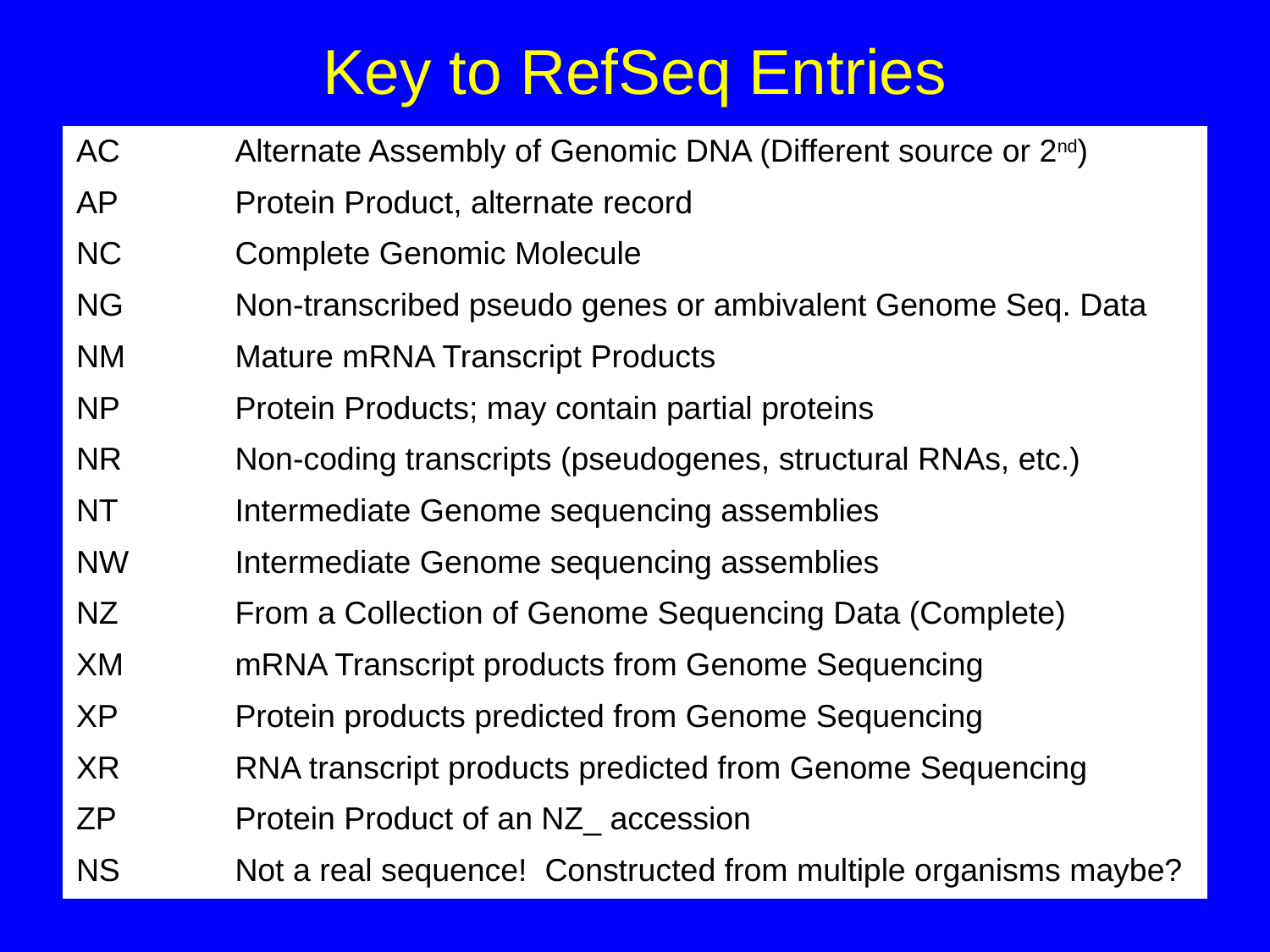

# Key to RefSeq Entries
| AC | Alternate Assembly of Genomic DNA (Different source or 2nd) |
| --- | --- |
| AP | Protein Product, alternate record |
| NC | Complete Genomic Molecule |
| NG | Non-transcribed pseudo genes or ambivalent Genome Seq. Data |
| NM | Mature mRNA Transcript Products |
| NP | Protein Products; may contain partial proteins |
| NR | Non-coding transcripts (pseudogenes, structural RNAs, etc.) |
| NT | Intermediate Genome sequencing assemblies |
| NW | Intermediate Genome sequencing assemblies |
| NZ | From a Collection of Genome Sequencing Data (Complete) |
| XM | mRNA Transcript products from Genome Sequencing |
| XP | Protein products predicted from Genome Sequencing |
| XR | RNA transcript products predicted from Genome Sequencing |
| ZP | Protein Product of an NZ\_ accession |
| NS | Not a real sequence! Constructed from multiple organisms maybe? |